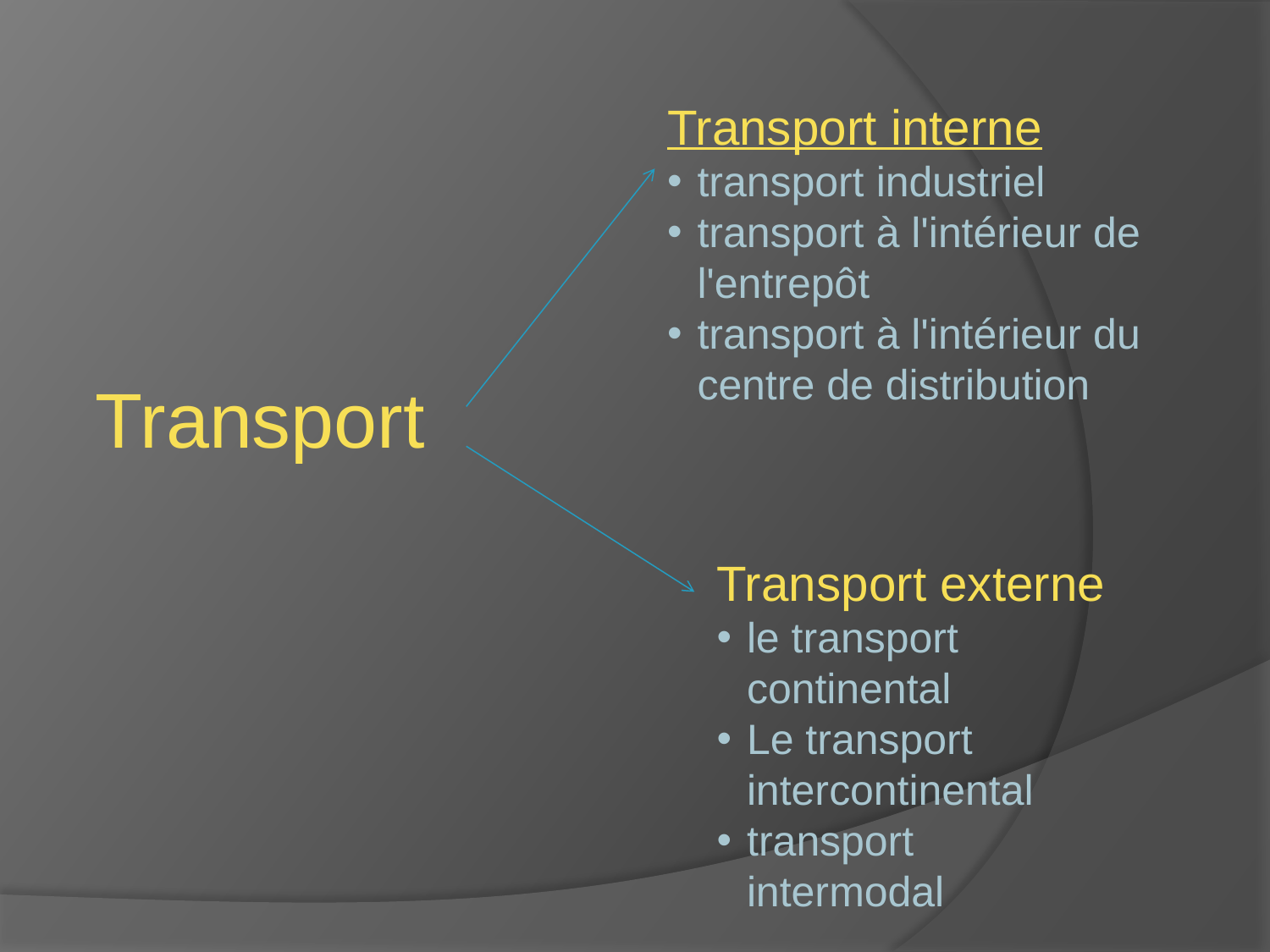

Transport interne
transport industriel
transport à l'intérieur de l'entrepôt
transport à l'intérieur du centre de distribution

Transport
Transport externe
le transport continental
Le transport intercontinental
transport intermodal